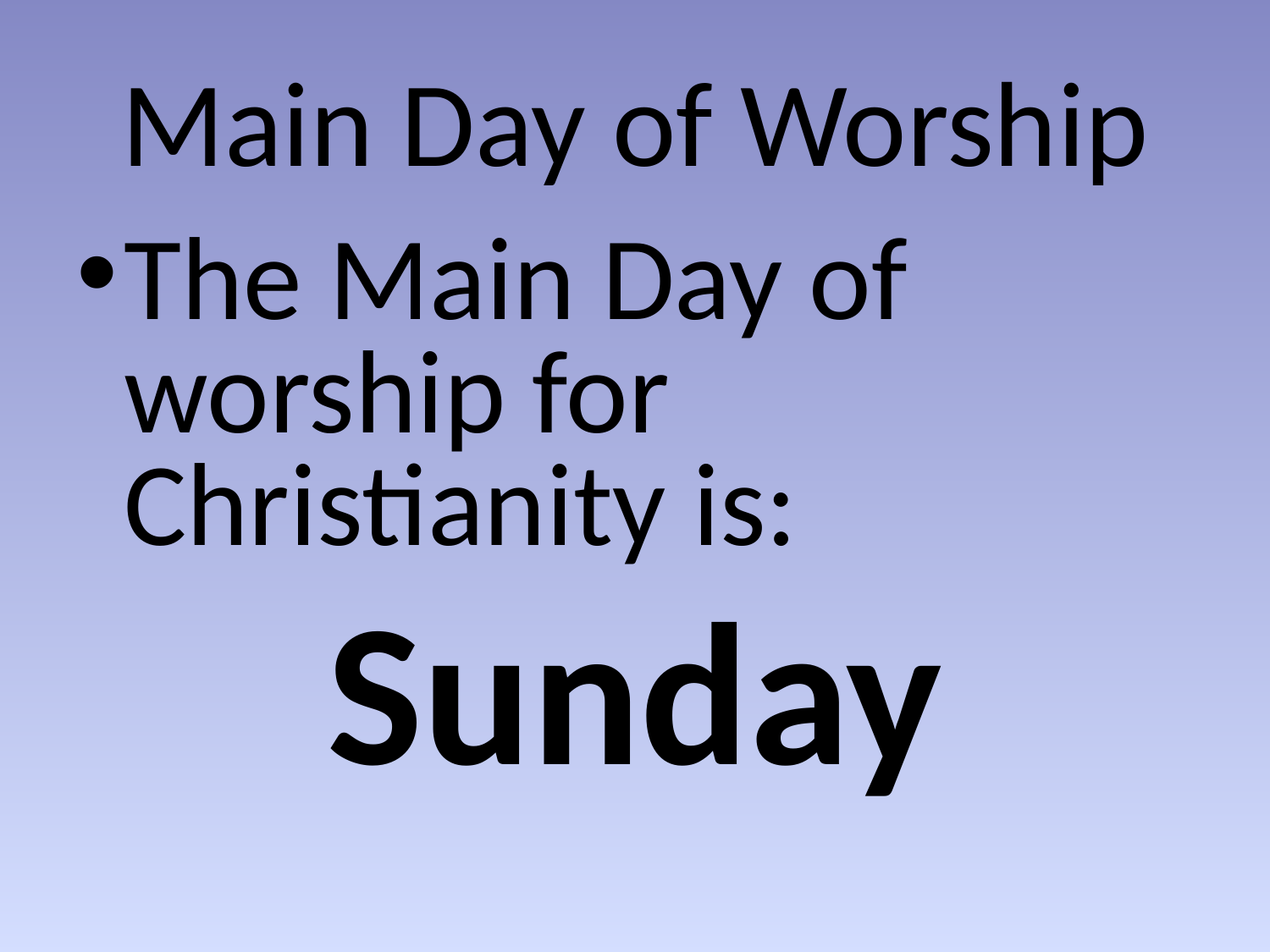

Main Day of Worship
The Main Day of worship for Christianity is:
Sunday